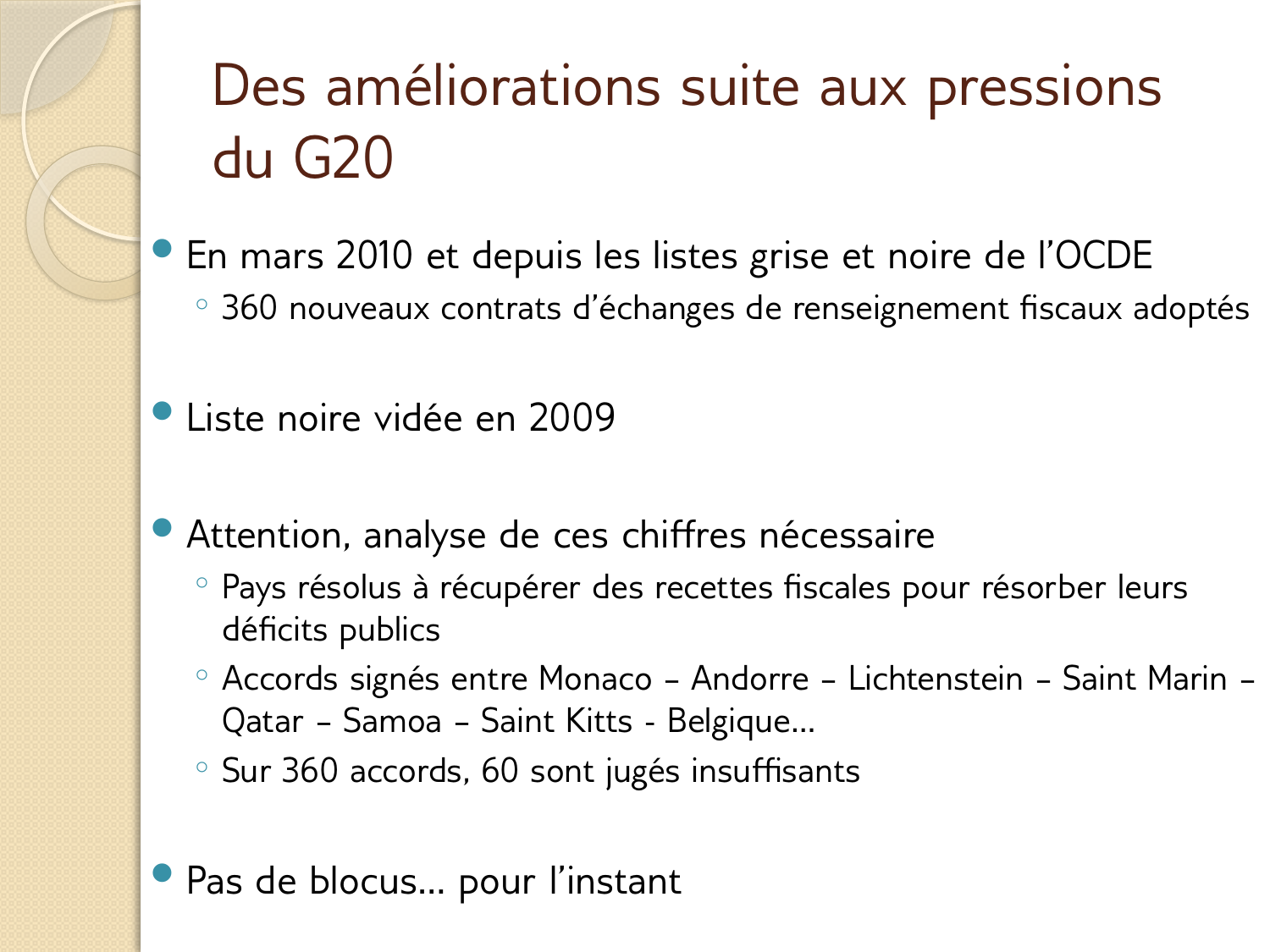

# Des améliorations suite aux pressions du G20
En mars 2010 et depuis les listes grise et noire de l’OCDE
360 nouveaux contrats d’échanges de renseignement fiscaux adoptés

Liste noire vidée en 2009

Attention, analyse de ces chiffres nécessaire
Pays résolus à récupérer des recettes fiscales pour résorber leurs déficits publics
Accords signés entre Monaco – Andorre – Lichtenstein – Saint Marin – Qatar – Samoa – Saint Kitts - Belgique…
Sur 360 accords, 60 sont jugés insuffisants

Pas de blocus… pour l’instant